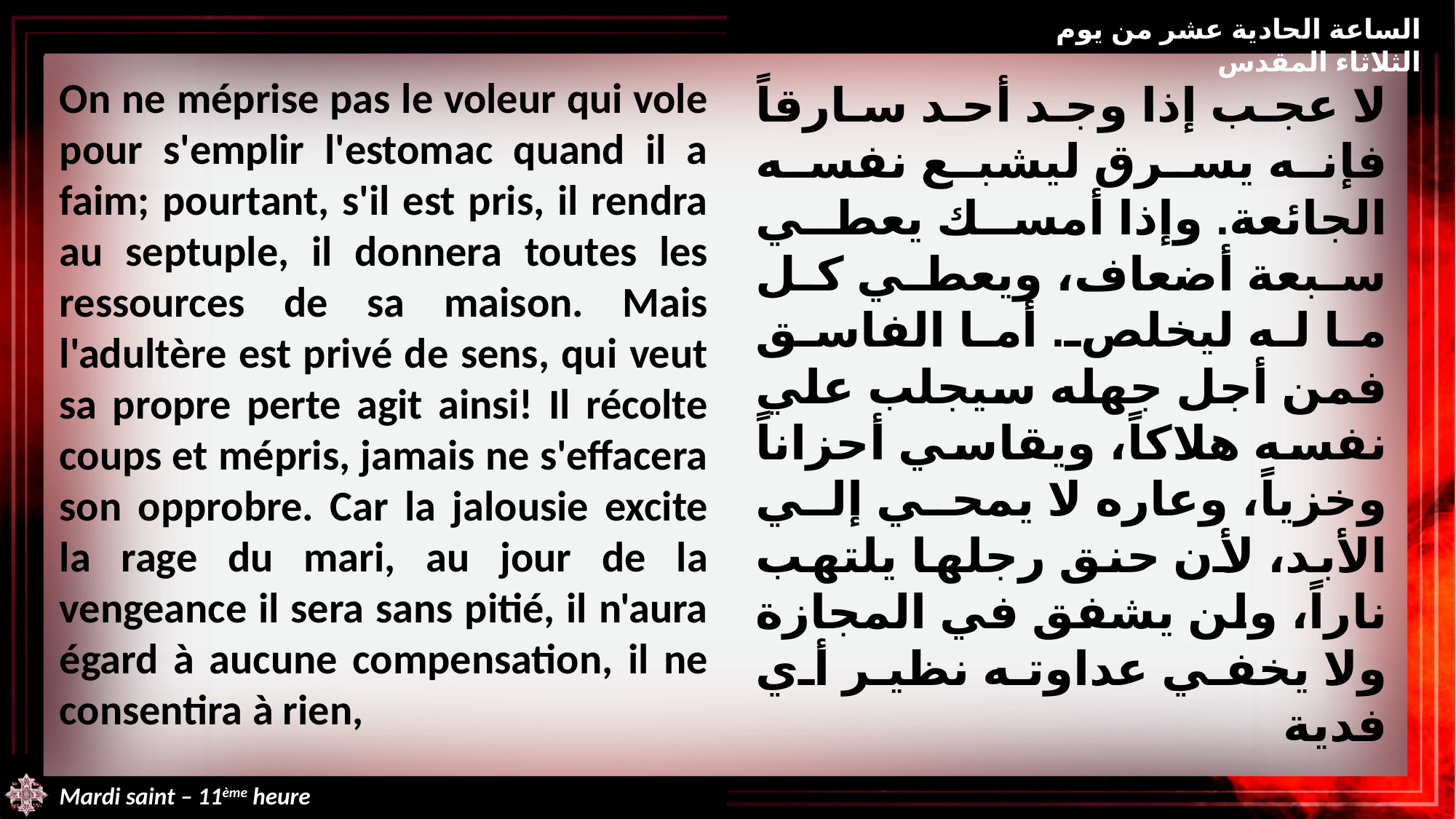

الساعة الحادية عشر من يوم الثلاثاء المقدس
On ne méprise pas le voleur qui vole pour s'emplir l'estomac quand il a faim; pourtant, s'il est pris, il rendra au septuple, il donnera toutes les ressources de sa maison. Mais l'adultère est privé de sens, qui veut sa propre perte agit ainsi! Il récolte coups et mépris, jamais ne s'effacera son opprobre. Car la jalousie excite la rage du mari, au jour de la vengeance il sera sans pitié, il n'aura égard à aucune compensation, il ne consentira à rien,
لا عجب إذا وجد أحد سارقاً فإنه يسرق ليشبع نفسه الجائعة. وإذا أمسك يعطي سبعة أضعاف، ويعطي كل ما له ليخلص. أما الفاسق فمن أجل جهله سيجلب علي نفسه هلاكاً، ويقاسي أحزاناً وخزياً، وعاره لا يمحي إلي الأبد، لأن حنق رجلها يلتهب ناراً، ولن يشفق في المجازة ولا يخفي عداوته نظير أي فدية
Mardi saint – 11ème heure